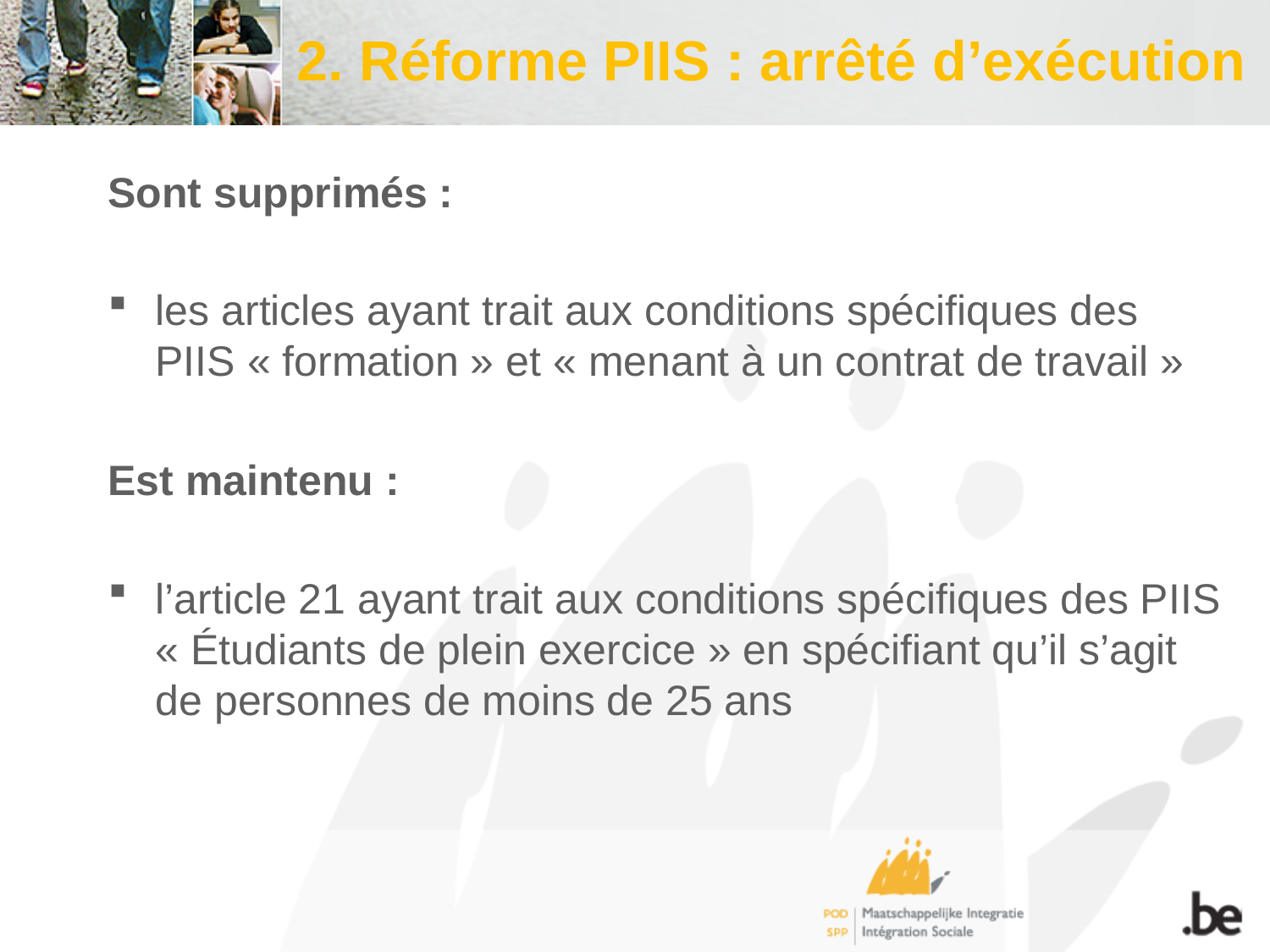

# 2. Réforme PIIS : arrêté d’exécution
Sont supprimés :

les articles ayant trait aux conditions spécifiques des PIIS « formation » et « menant à un contrat de travail »

Est maintenu :

l’article 21 ayant trait aux conditions spécifiques des PIIS « Étudiants de plein exercice » en spécifiant qu’il s’agit de personnes de moins de 25 ans